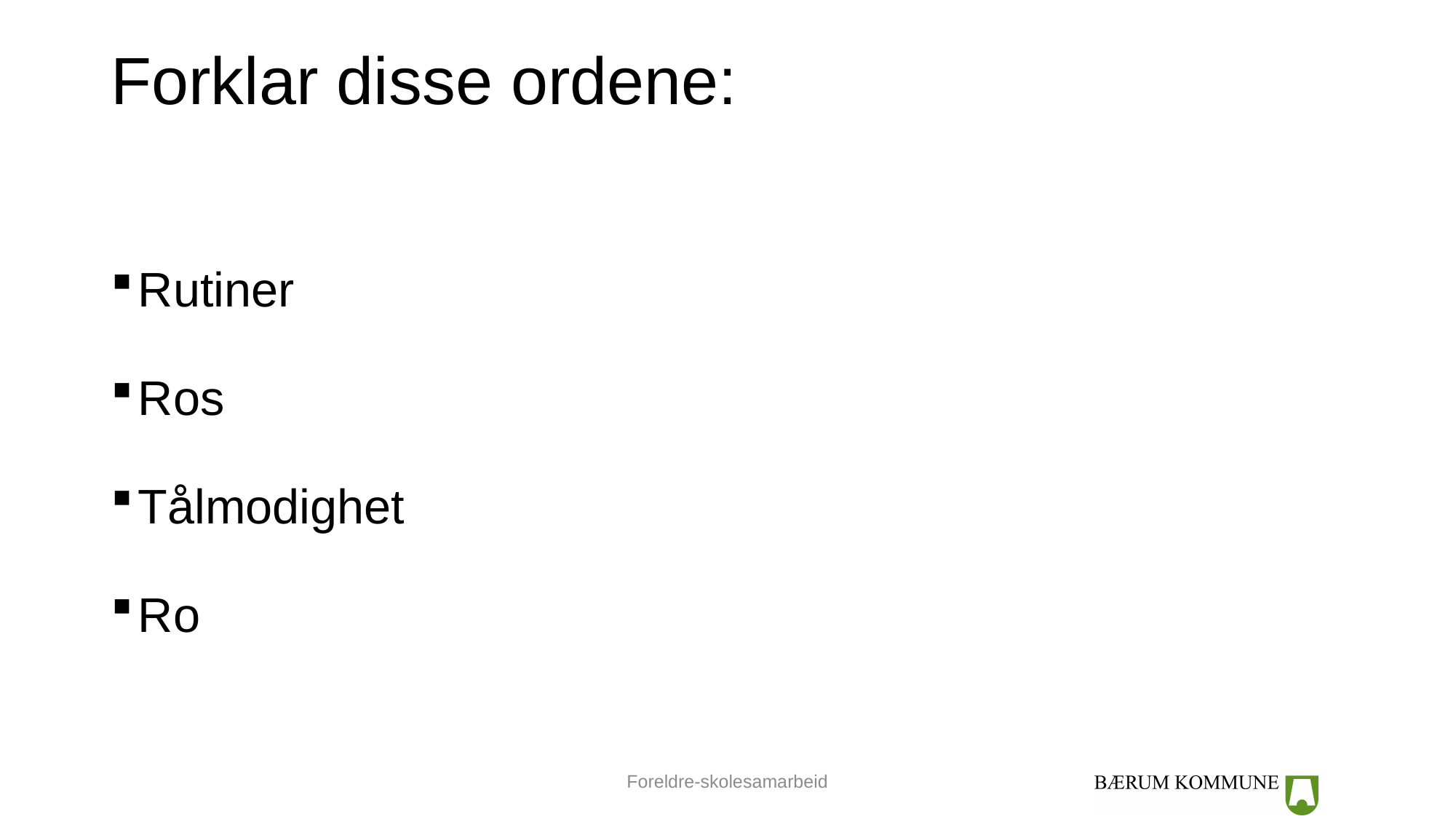

# Forklar disse ordene:
Rutiner
Ros
Tålmodighet
Ro

Foreldre-skolesamarbeid